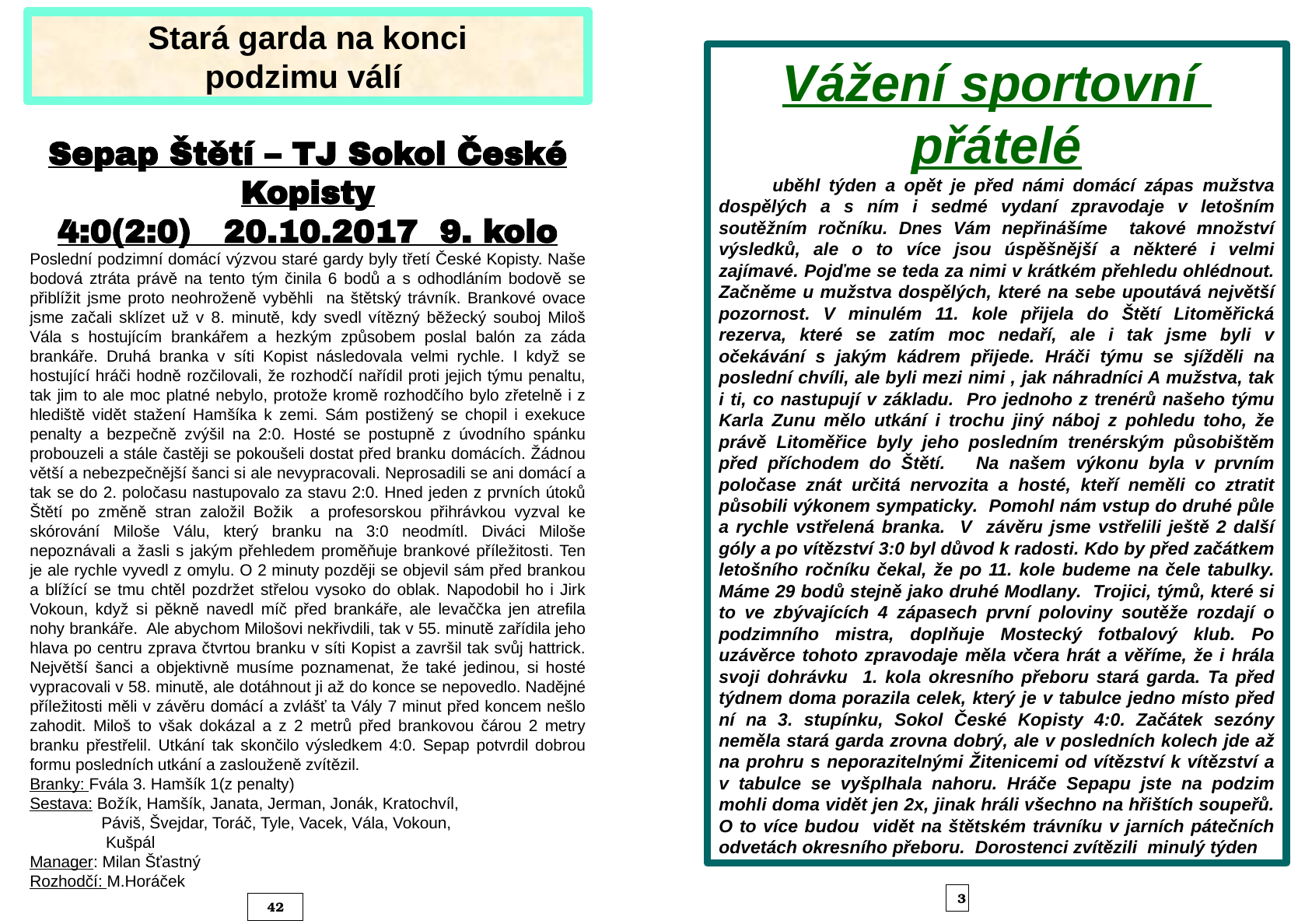

Stará garda na konci
podzimu válí
Vážení sportovní
přátelé
      uběhl týden a opět je před námi domácí zápas mužstva dospělých a s ním i sedmé vydaní zpravodaje v letošním soutěžním ročníku. Dnes Vám nepřinášíme  takové množství výsledků, ale o to více jsou úspěšnější a některé i velmi zajímavé. Pojďme se teda za nimi v krátkém přehledu ohlédnout. Začněme u mužstva dospělých, které na sebe upoutává největší pozornost. V minulém 11. kole přijela do Štětí Litoměřická rezerva, které se zatím moc nedaří, ale i tak jsme byli v očekávání s jakým kádrem přijede. Hráči týmu se sjížděli na poslední chvíli, ale byli mezi nimi , jak náhradníci A mužstva, tak i ti, co nastupují v základu.  Pro jednoho z trenérů našeho týmu Karla Zunu mělo utkání i trochu jiný náboj z pohledu toho, že právě Litoměřice byly jeho posledním trenérským působištěm před příchodem do Štětí.   Na našem výkonu byla v prvním poločase znát určitá nervozita a hosté, kteří neměli co ztratit působili výkonem sympaticky.  Pomohl nám vstup do druhé půle a rychle vstřelená branka.  V  závěru jsme vstřelili ještě 2 další góly a po vítězství 3:0 byl důvod k radosti. Kdo by před začátkem letošního ročníku čekal, že po 11. kole budeme na čele tabulky. Máme 29 bodů stejně jako druhé Modlany.  Trojici, týmů, které si to ve zbývajících 4 zápasech první poloviny soutěže rozdají o podzimního mistra, doplňuje Mostecký fotbalový klub. Po uzávěrce tohoto zpravodaje měla včera hrát a věříme, že i hrála svoji dohrávku  1. kola okresního přeboru stará garda. Ta před týdnem doma porazila celek, který je v tabulce jedno místo před ní na 3. stupínku, Sokol České Kopisty 4:0. Začátek sezóny neměla stará garda zrovna dobrý, ale v posledních kolech jde až na prohru s neporazitelnými Žitenicemi od vítězství k vítězství a v tabulce se vyšplhala nahoru. Hráče Sepapu jste na podzim mohli doma vidět jen 2x, jinak hráli všechno na hřištích soupeřů. O to více budou  vidět na štětském trávníku v jarních pátečních odvetách okresního přeboru.  Dorostenci zvítězili  minulý týden
Sepap Štětí – TJ Sokol České Kopisty
4:0(2:0)   20.10.2017  9. kolo
Poslední podzimní domácí výzvou staré gardy byly třetí České Kopisty. Naše bodová ztráta právě na tento tým činila 6 bodů a s odhodláním bodově se přiblížit jsme proto neohroženě vyběhli  na štětský trávník. Brankové ovace jsme začali sklízet už v 8. minutě, kdy svedl vítězný běžecký souboj Miloš Vála s hostujícím brankářem a hezkým způsobem poslal balón za záda brankáře. Druhá branka v síti Kopist následovala velmi rychle. I když se hostující hráči hodně rozčilovali, že rozhodčí nařídil proti jejich týmu penaltu, tak jim to ale moc platné nebylo, protože kromě rozhodčího bylo zřetelně i z hlediště vidět stažení Hamšíka k zemi. Sám postižený se chopil i exekuce penalty a bezpečně zvýšil na 2:0. Hosté se postupně z úvodního spánku probouzeli a stále častěji se pokoušeli dostat před branku domácích. Žádnou větší a nebezpečnější šanci si ale nevypracovali. Neprosadili se ani domácí a tak se do 2. poločasu nastupovalo za stavu 2:0. Hned jeden z prvních útoků Štětí po změně stran založil Božik  a profesorskou přihrávkou vyzval ke skórování Miloše Válu, který branku na 3:0 neodmítl. Diváci Miloše nepoznávali a žasli s jakým přehledem proměňuje brankové příležitosti. Ten je ale rychle vyvedl z omylu. O 2 minuty později se objevil sám před brankou a blížící se tmu chtěl pozdržet střelou vysoko do oblak. Napodobil ho i Jirk Vokoun, když si pěkně navedl míč před brankáře, ale levaččka jen atrefila nohy brankáře.  Ale abychom Milošovi nekřivdili, tak v 55. minutě zařídila jeho hlava po centru zprava čtvrtou branku v síti Kopist a završil tak svůj hattrick. Největší šanci a objektivně musíme poznamenat, že také jedinou, si hosté vypracovali v 58. minutě, ale dotáhnout ji až do konce se nepovedlo. Nadějné příležitosti měli v závěru domácí a zvlášť ta Vály 7 minut před koncem nešlo zahodit. Miloš to však dokázal a z 2 metrů před brankovou čárou 2 metry branku přestřelil. Utkání tak skončilo výsledkem 4:0. Sepap potvrdil dobrou formu posledních utkání a zaslouženě zvítězil.
Branky: Fvála 3. Hamšík 1(z penalty)
Sestava: Božík, Hamšík, Janata, Jerman, Jonák, Kratochvíl,
                Páviš, Švejdar, Toráč, Tyle, Vacek, Vála, Vokoun,
                 Kušpál
Manager: Milan Šťastný
Rozhodčí: M.Horáček
3
42